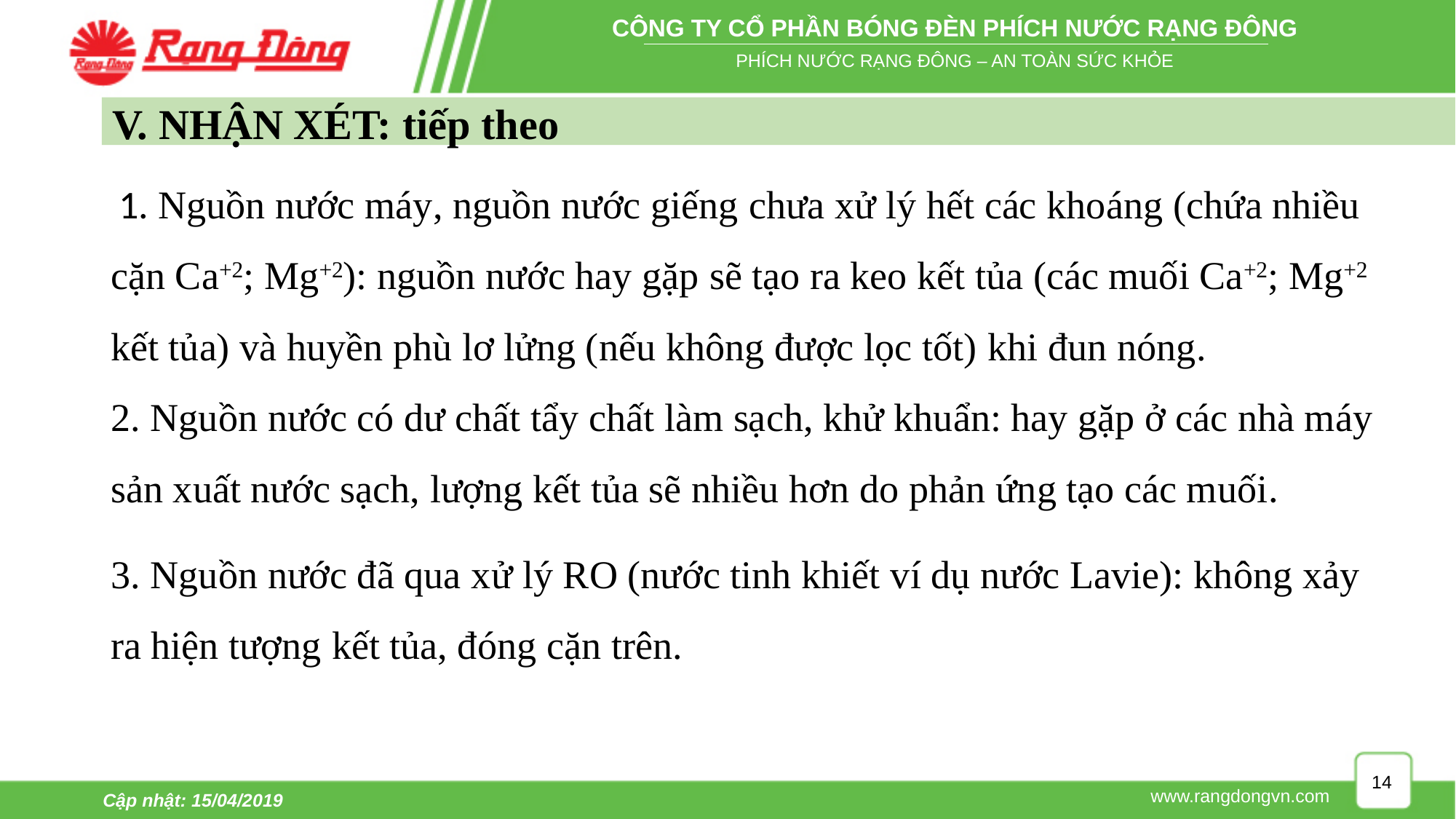

# V. NHẬN XÉT: tiếp theo
 1. Nguồn nước máy, nguồn nước giếng chưa xử lý hết các khoáng (chứa nhiều cặn Ca+2; Mg+2): nguồn nước hay gặp sẽ tạo ra keo kết tủa (các muối Ca+2; Mg+2 kết tủa) và huyền phù lơ lửng (nếu không được lọc tốt) khi đun nóng.
2. Nguồn nước có dư chất tẩy chất làm sạch, khử khuẩn: hay gặp ở các nhà máy sản xuất nước sạch, lượng kết tủa sẽ nhiều hơn do phản ứng tạo các muối.
3. Nguồn nước đã qua xử lý RO (nước tinh khiết ví dụ nước Lavie): không xảy ra hiện tượng kết tủa, đóng cặn trên.
14